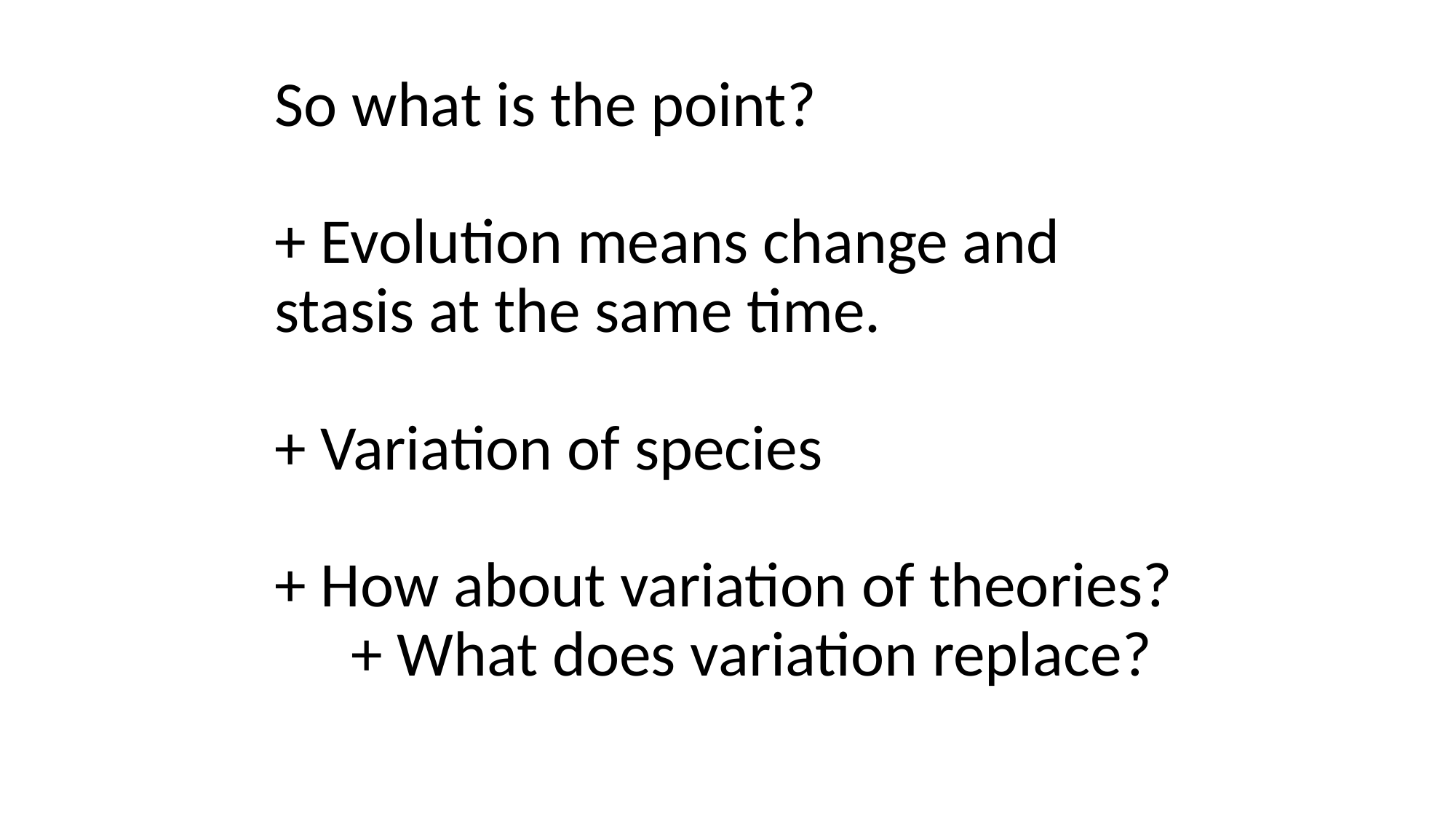

# So what is the point? + Evolution means change and stasis at the same time. + Variation of species + How about variation of theories? + What does variation replace?